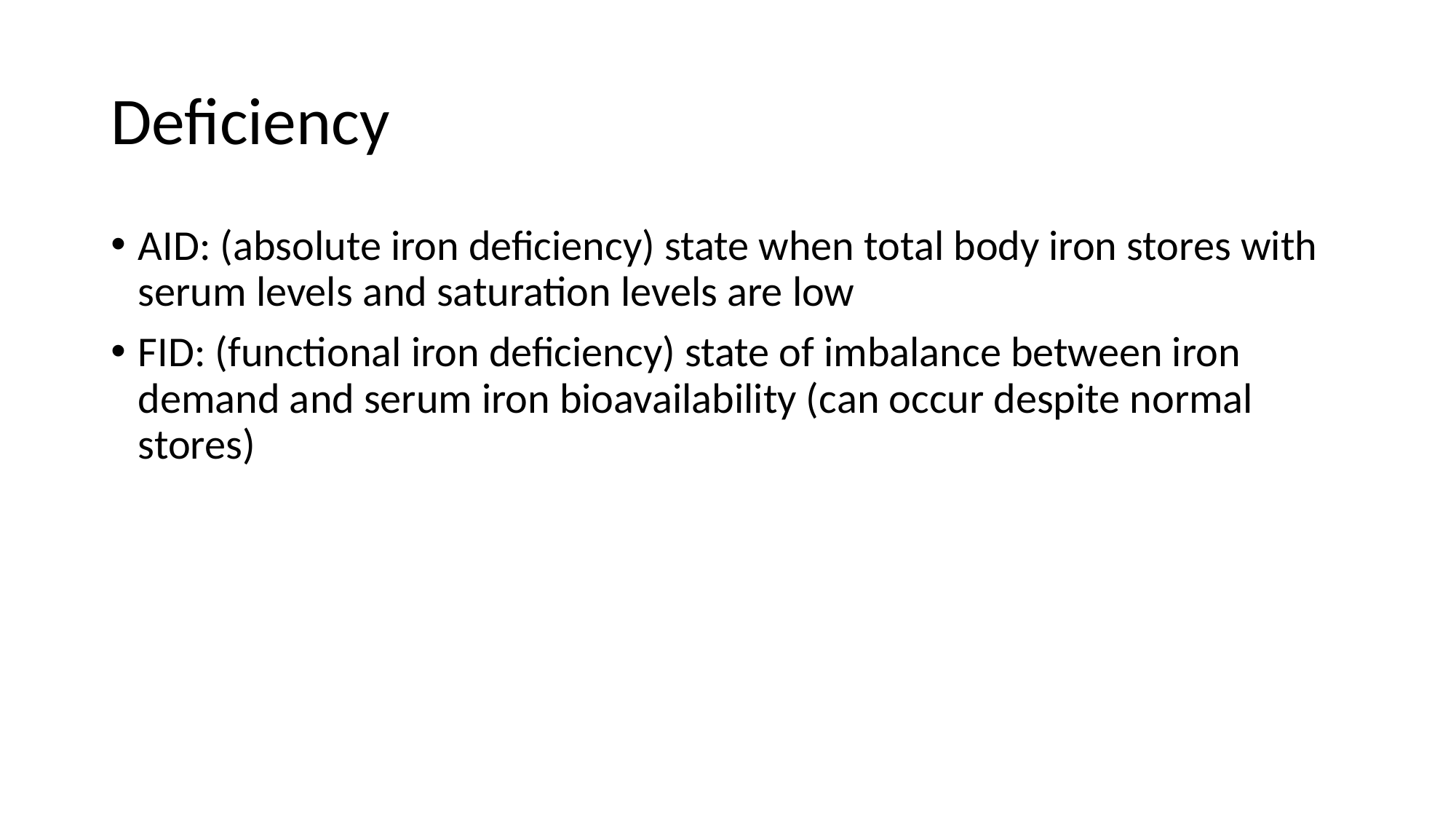

# Deficiency
AID: (absolute iron deficiency) state when total body iron stores with serum levels and saturation levels are low
FID: (functional iron deficiency) state of imbalance between iron demand and serum iron bioavailability (can occur despite normal stores)